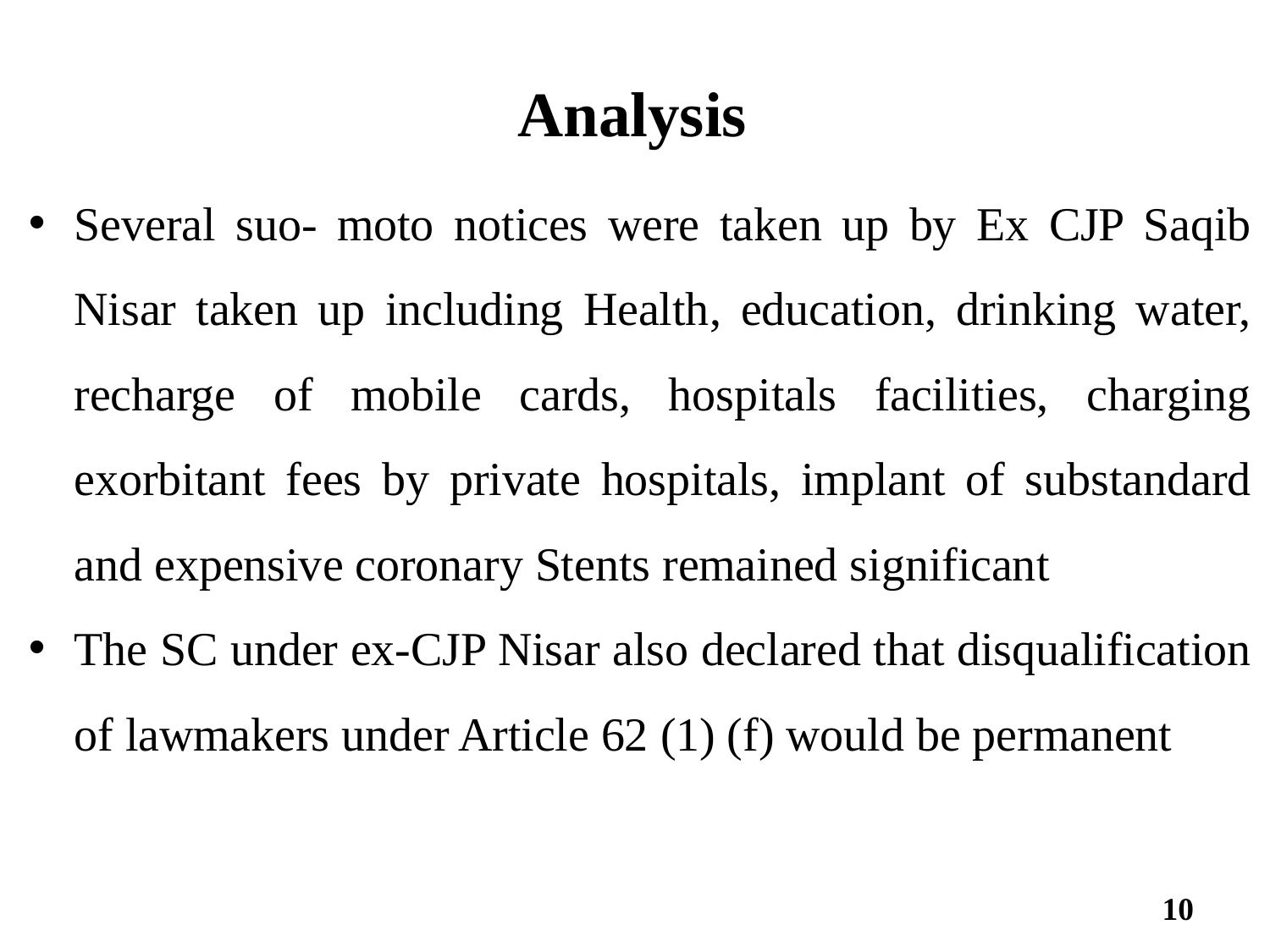

# Analysis
Several suo- moto notices were taken up by Ex CJP Saqib Nisar taken up including Health, education, drinking water, recharge of mobile cards, hospitals facilities, charging exorbitant fees by private hospitals, implant of substandard and expensive coronary Stents remained significant
The SC under ex-CJP Nisar also declared that disqualification of lawmakers under Article 62 (1) (f) would be permanent
10